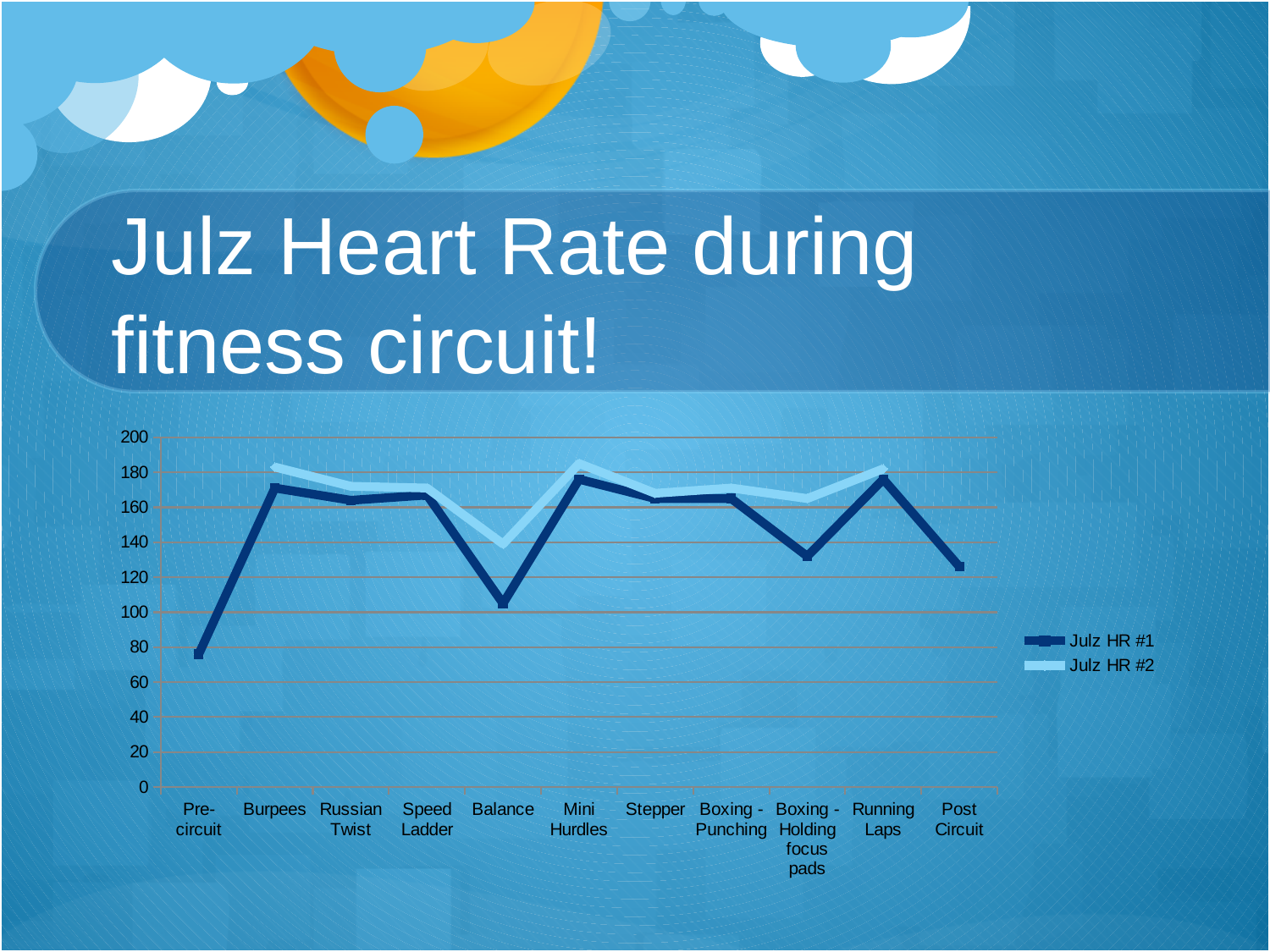

# Julz Heart Rate during fitness circuit!

### Chart

| Category | Julz HR #1 | Julz HR #2 |
|---|---|---|
| Pre-circuit | 76.0 | None |
| Burpees | 171.0 | 183.0 |
| Russian Twist | 164.0 | 172.0 |
| Speed Ladder | 167.0 | 171.0 |
| Balance | 105.0 | 139.0 |
| Mini Hurdles | 176.0 | 185.0 |
| Stepper | 165.0 | 168.0 |
| Boxing - Punching | 165.0 | 171.0 |
| Boxing - Holding focus pads | 132.0 | 165.0 |
| Running Laps | 176.0 | 182.0 |
| Post Circuit | 126.0 | None |